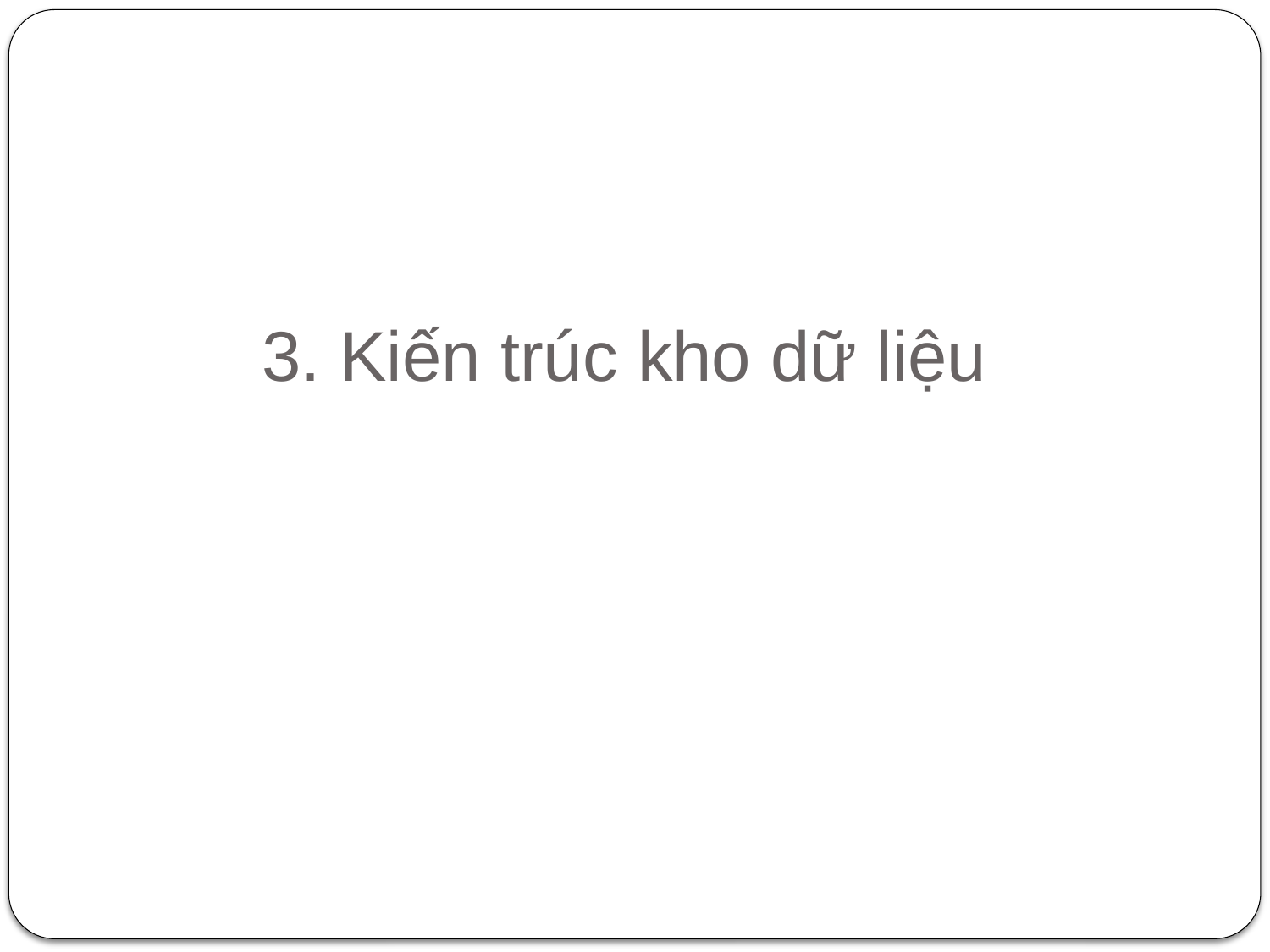

# 3. Kiến trúc kho dữ liệu